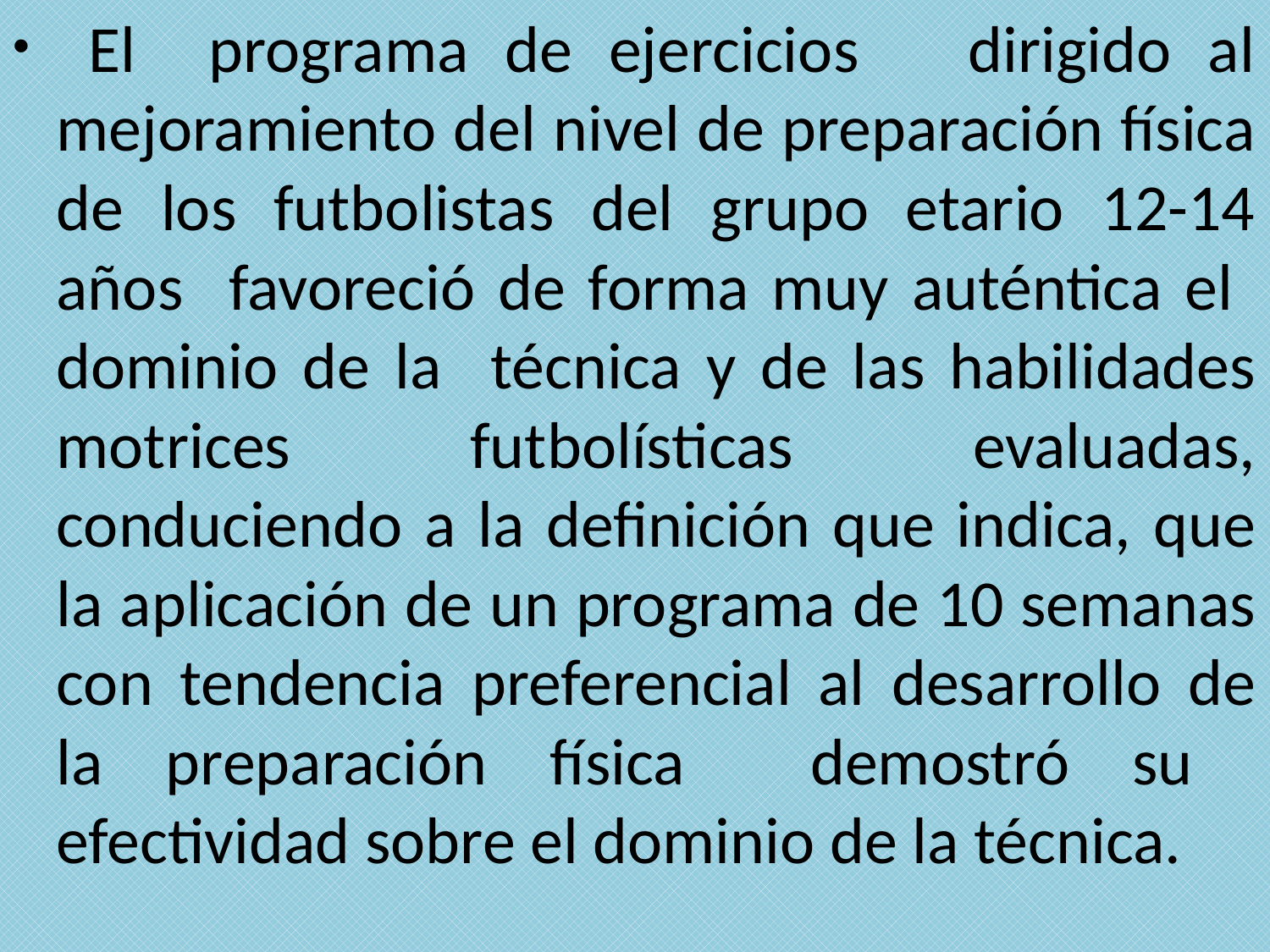

El  programa de ejercicios   dirigido al mejoramiento del nivel de preparación física de los futbolistas del grupo etario 12-14 años  favoreció de forma muy auténtica el  dominio de la  técnica y de las habilidades motrices futbolísticas evaluadas, conduciendo a la definición que indica, que la aplicación de un programa de 10 semanas con tendencia preferencial al desarrollo de la preparación física  demostró su  efectividad sobre el dominio de la técnica.